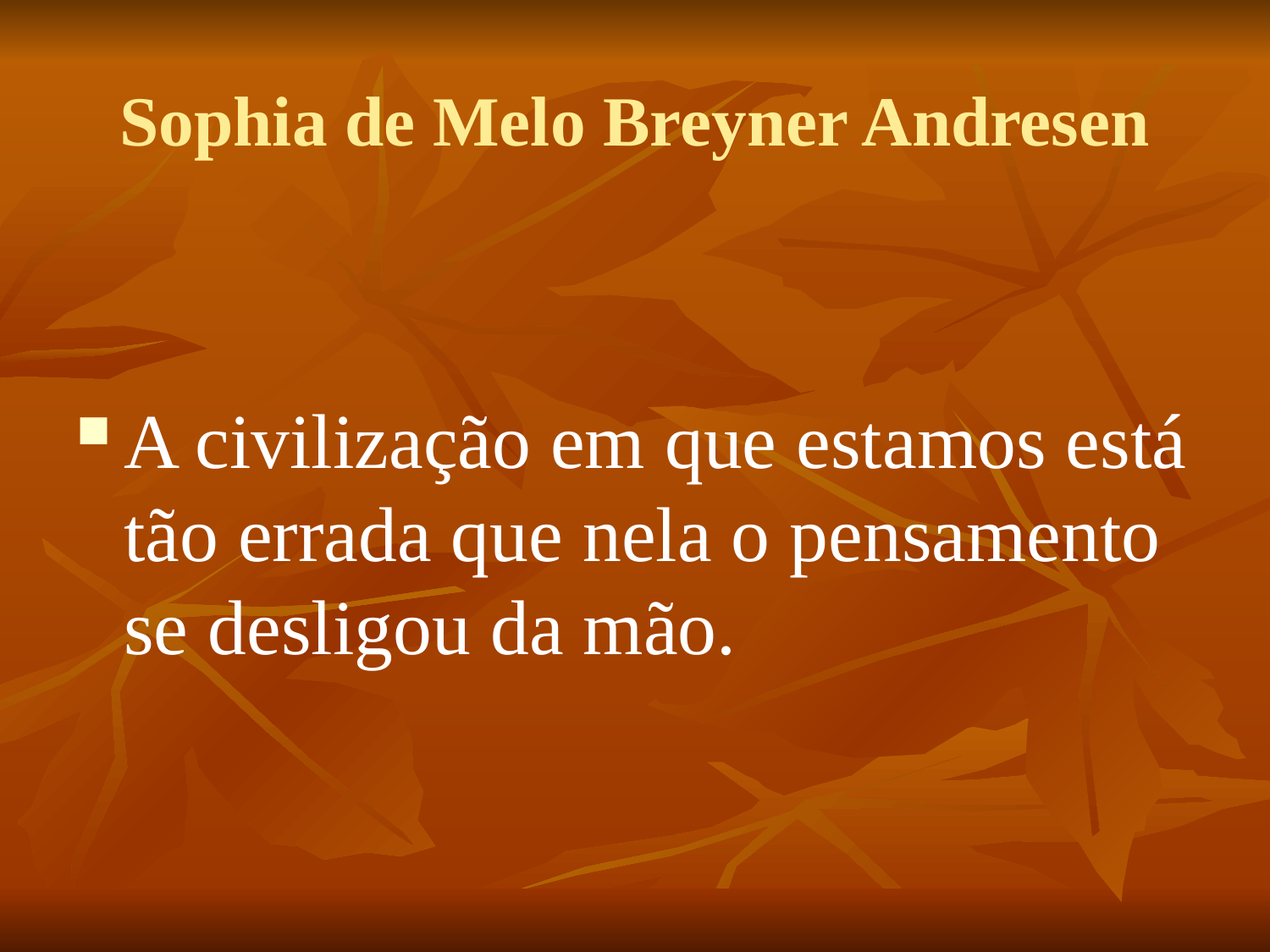

# Sophia de Melo Breyner Andresen

A civilização em que estamos está tão errada que nela o pensamento se desligou da mão.